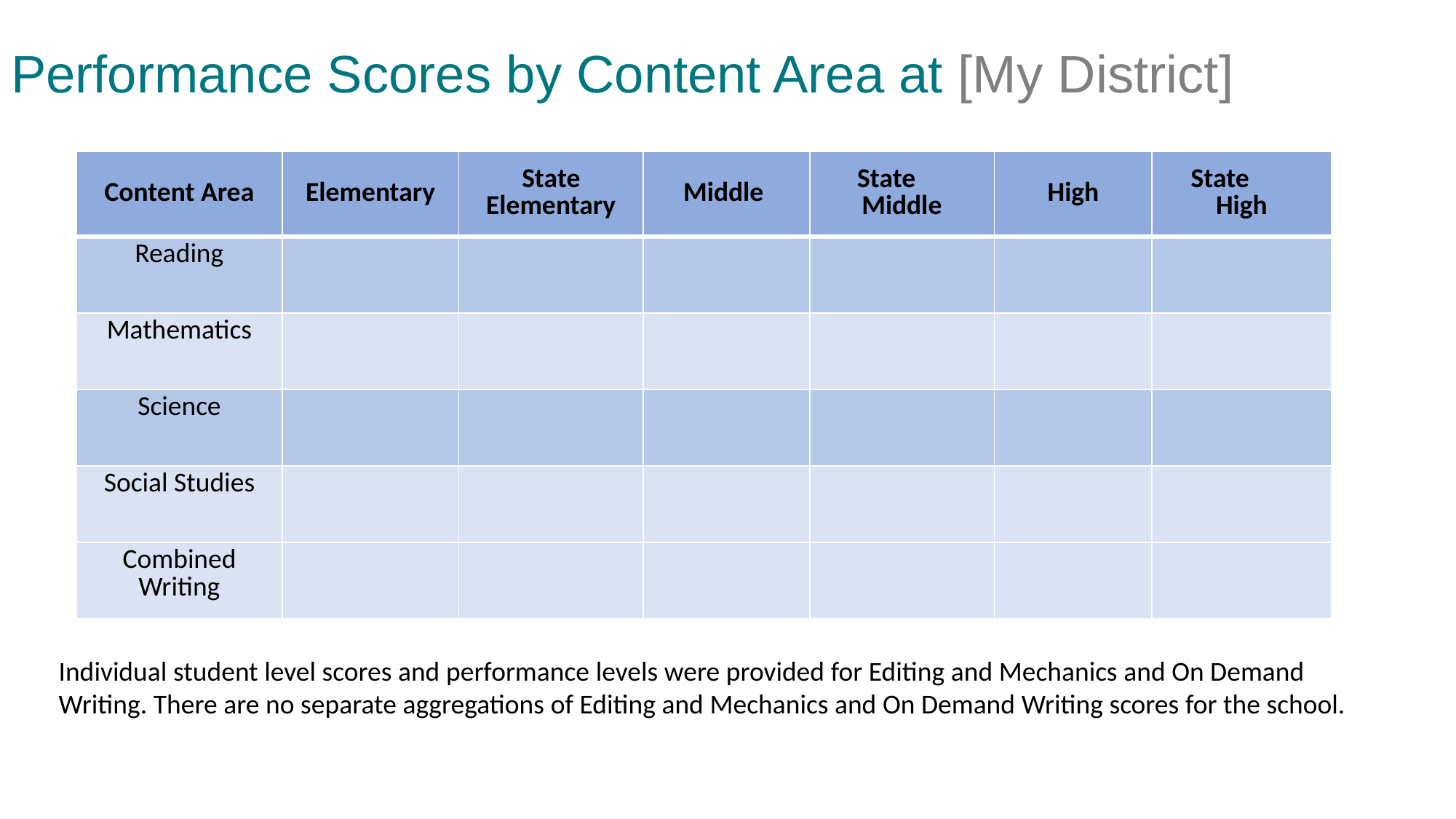

# Performance Scores by Content Area at [My District]
| Content Area | Elementary | State Elementary | Middle | State Middle | High | State High |
| --- | --- | --- | --- | --- | --- | --- |
| Reading |  |  |  |  |  |  |
| Mathematics |  |  |  |  |  |  |
| Science |  |  |  |  |  |  |
| Social Studies |  |  |  |  |  |  |
| Combined Writing |  |  |  |  |  |  |
Individual student level scores and performance levels were provided for Editing and Mechanics and On Demand Writing. There are no separate aggregations of Editing and Mechanics and On Demand Writing scores for the school.